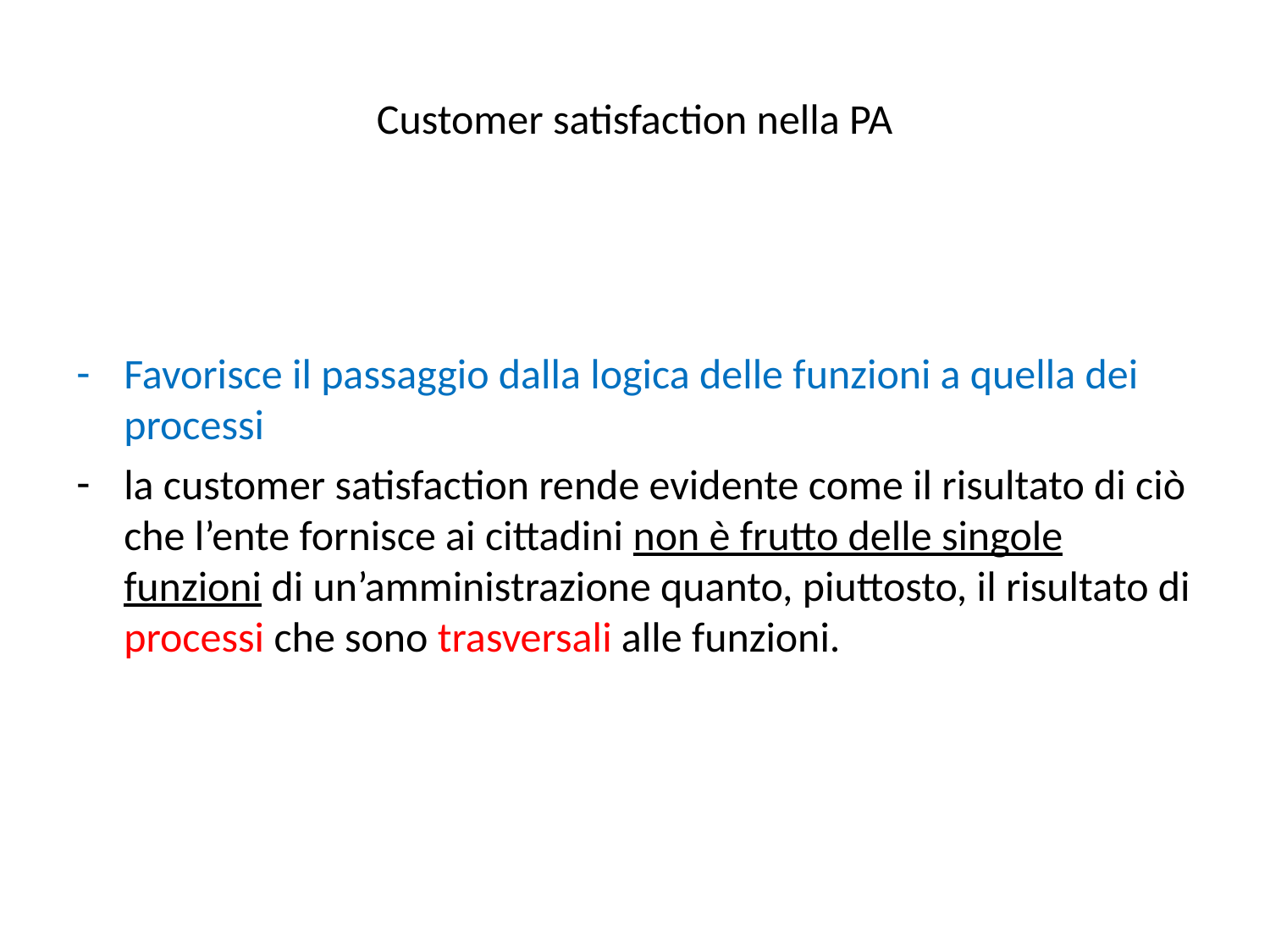

# Customer satisfaction nella PA

Favorisce il passaggio dalla logica delle funzioni a quella dei processi
la customer satisfaction rende evidente come il risultato di ciò che l’ente fornisce ai cittadini non è frutto delle singole funzioni di un’amministrazione quanto, piuttosto, il risultato di processi che sono trasversali alle funzioni.